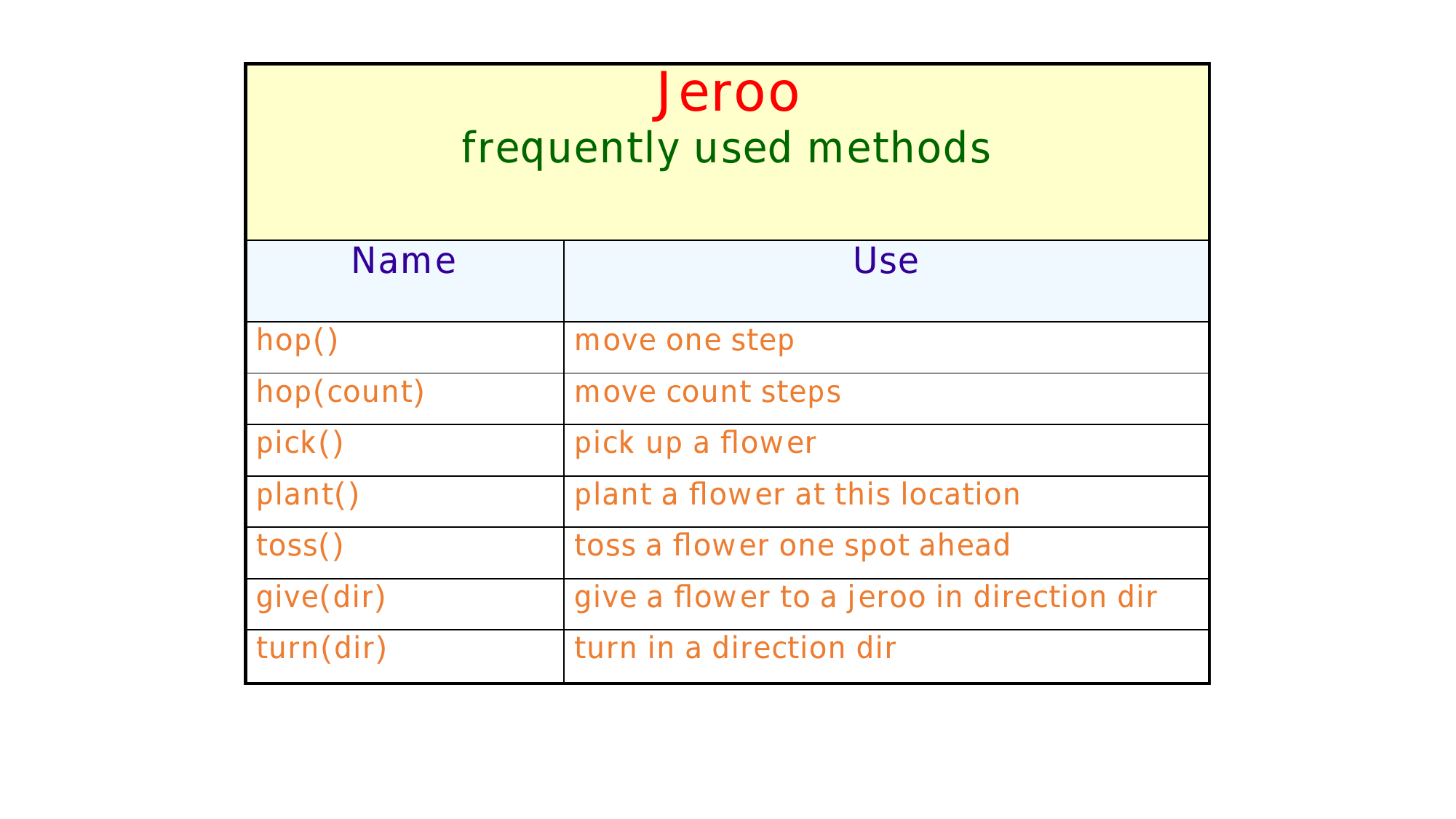

| Jeroo frequently used methods |  |
| --- | --- |
| Name | Use |
| hop() | move one step |
| hop(count) | move count steps |
| pick() | pick up a flower |
| plant() | plant a flower at this location |
| toss() | toss a flower one spot ahead |
| give(dir) | give a flower to a jeroo in direction dir |
| turn(dir) | turn in a direction dir |